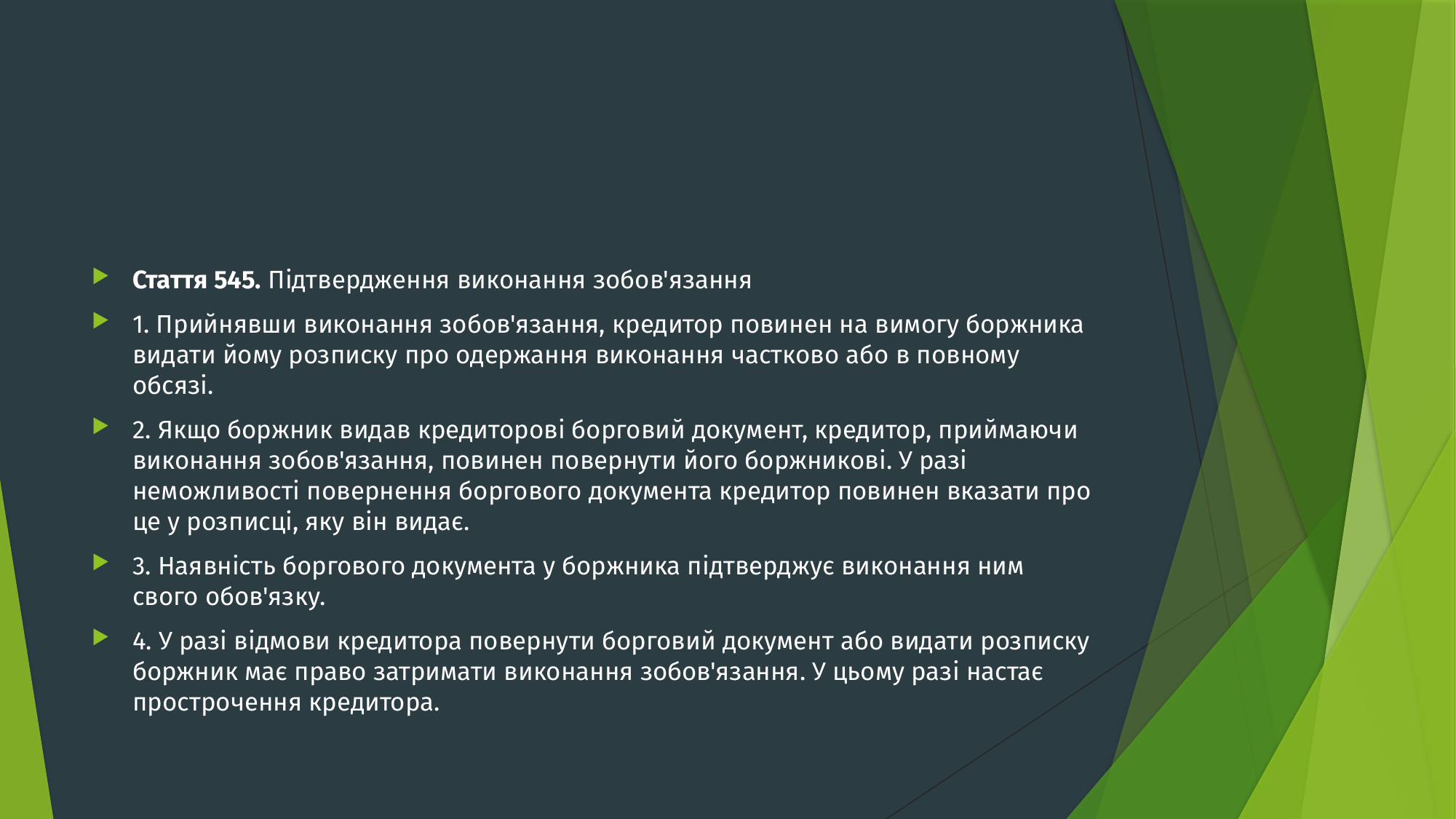

#
Стаття 545. Підтвердження виконання зобов'язання
1. Прийнявши виконання зобов'язання, кредитор повинен на вимогу боржника видати йому розписку про одержання виконання частково або в повному обсязі.
2. Якщо боржник видав кредиторові борговий документ, кредитор, приймаючи виконання зобов'язання, повинен повернути його боржникові. У разі неможливості повернення боргового документа кредитор повинен вказати про це у розписці, яку він видає.
3. Наявність боргового документа у боржника підтверджує виконання ним свого обов'язку.
4. У разі відмови кредитора повернути борговий документ або видати розписку боржник має право затримати виконання зобов'язання. У цьому разі настає прострочення кредитора.